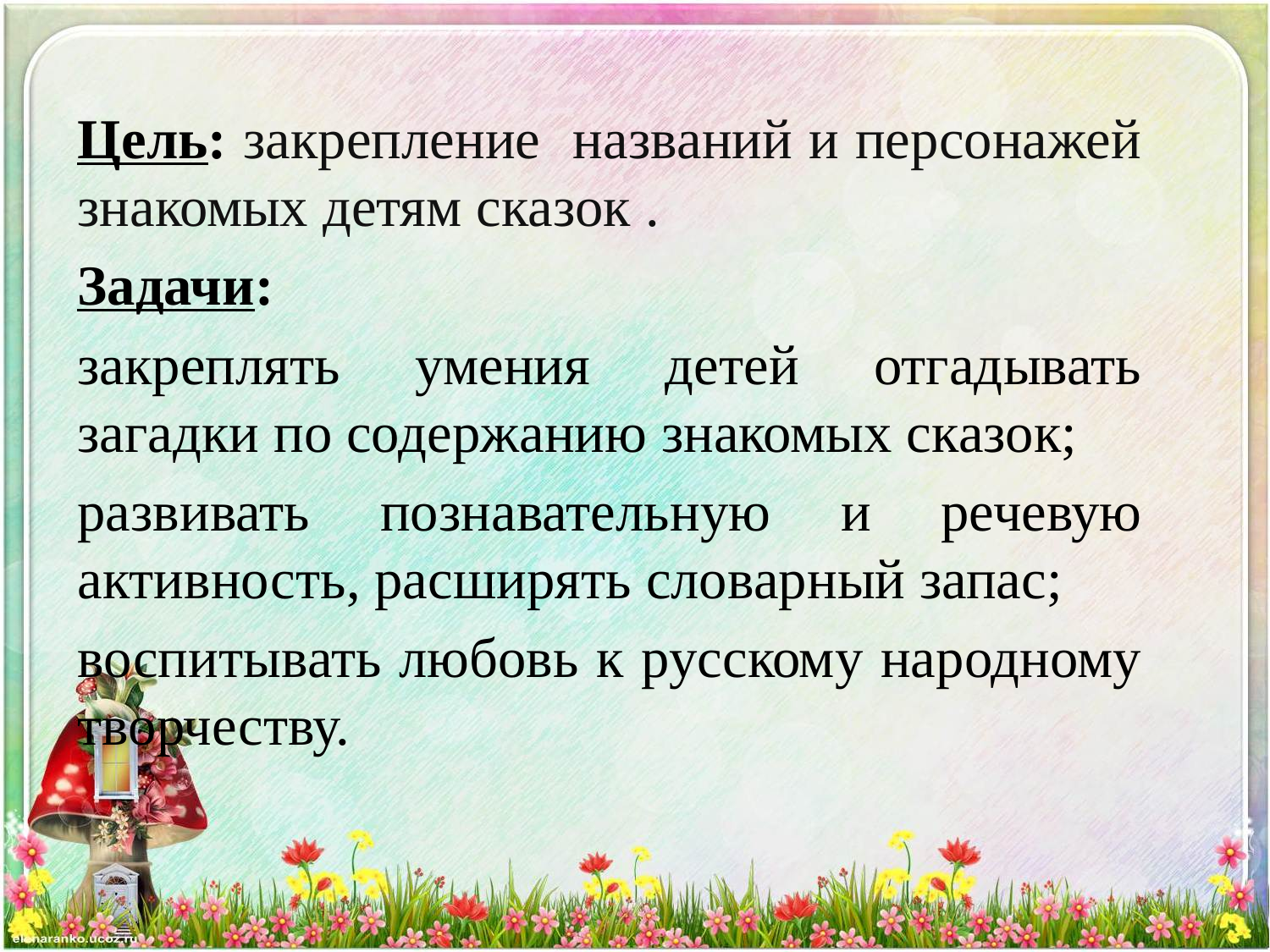

Цель: закрепление  названий и персонажей знакомых детям сказок .
Задачи:
закреплять умения детей отгадывать загадки по содержанию знакомых сказок;
развивать познавательную и речевую активность, расширять словарный запас;
воспитывать любовь к русскому народному творчеству.